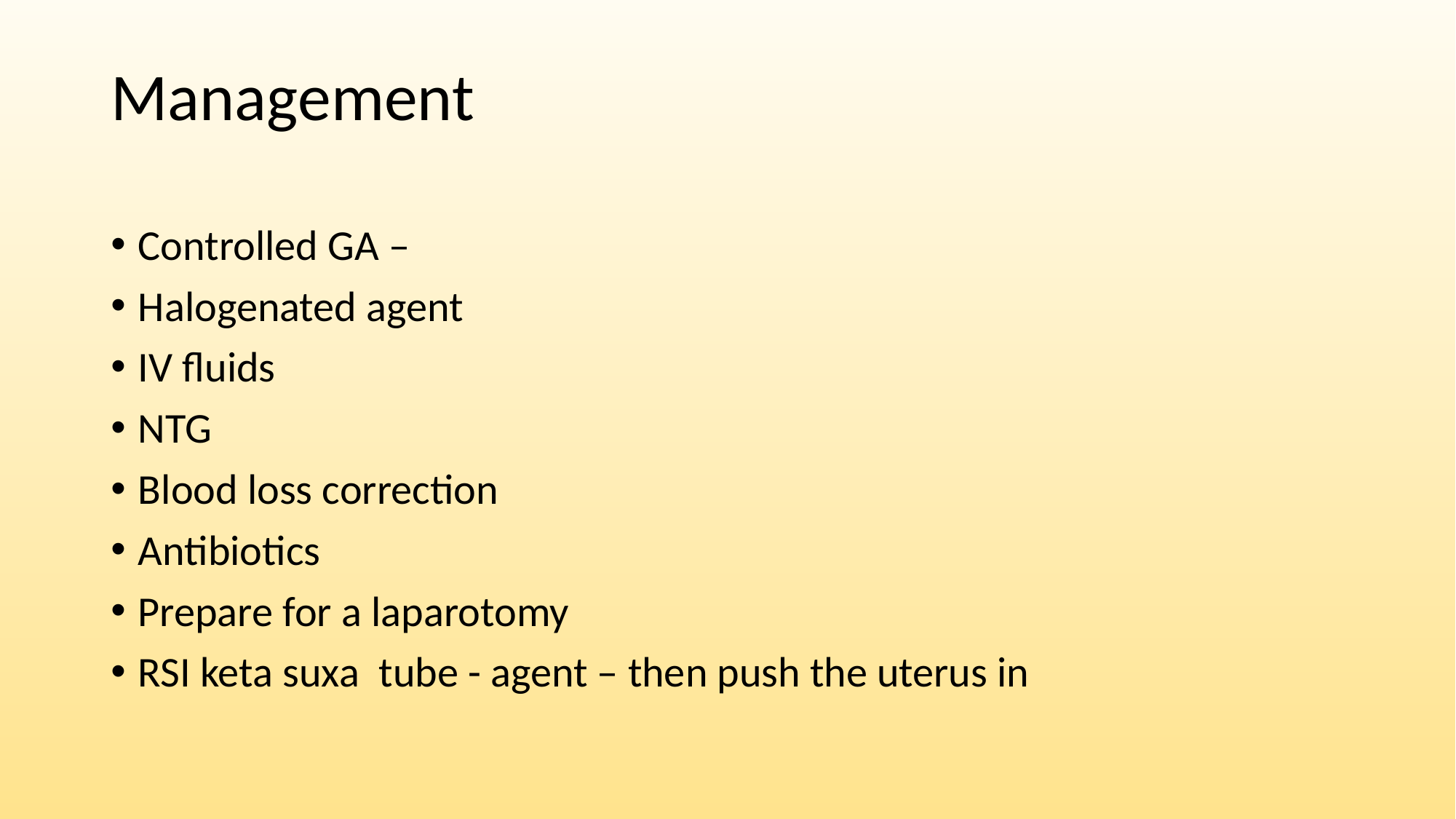

# Management
Controlled GA –
Halogenated agent
IV fluids
NTG
Blood loss correction
Antibiotics
Prepare for a laparotomy
RSI keta suxa  tube - agent – then push the uterus in